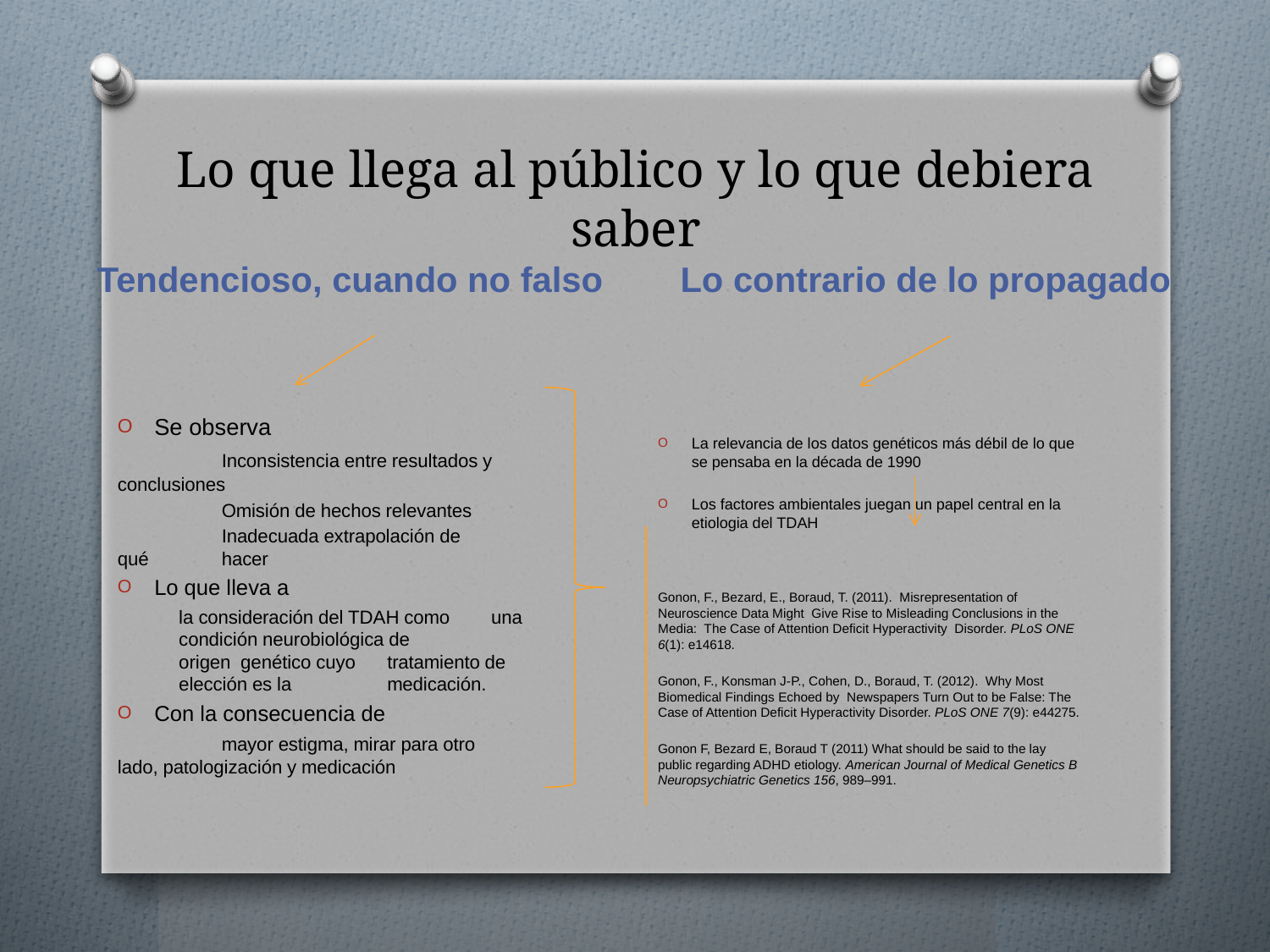

# Lo que llega al público y lo que debiera saber
Tendencioso, cuando no falso
Lo contrario de lo propagado

Se observa
  	Inconsistencia entre resultados y 	conclusiones
	Omisión de hechos relevantes
	Inadecuada extrapolación de 	qué  	hacer
Lo que lleva a
	la consideración del TDAH como 	una condición neurobiológica de 	origen  genético cuyo 	tratamiento de elección es la 	medicación.
Con la consecuencia de
	mayor estigma, mirar para otro  	lado, patologización y medicación

La relevancia de los datos genéticos más débil de lo que se pensaba en la década de 1990

Los factores ambientales juegan un papel central en la etiologia del TDAH

Gonon, F., Bezard, E., Boraud, T. (2011).  Misrepresentation of Neuroscience Data Might  Give Rise to Misleading Conclusions in the Media:  The Case of Attention Deficit Hyperactivity  Disorder. PLoS ONE 6(1): e14618.

Gonon, F., Konsman J-P., Cohen, D., Boraud, T. (2012).  Why Most Biomedical Findings Echoed by  Newspapers Turn Out to be False: The Case of Attention Deficit Hyperactivity Disorder. PLoS ONE 7(9): e44275.

Gonon F, Bezard E, Boraud T (2011) What should be said to the lay public regarding ADHD etiology. American Journal of Medical Genetics B Neuropsychiatric Genetics 156, 989–991.